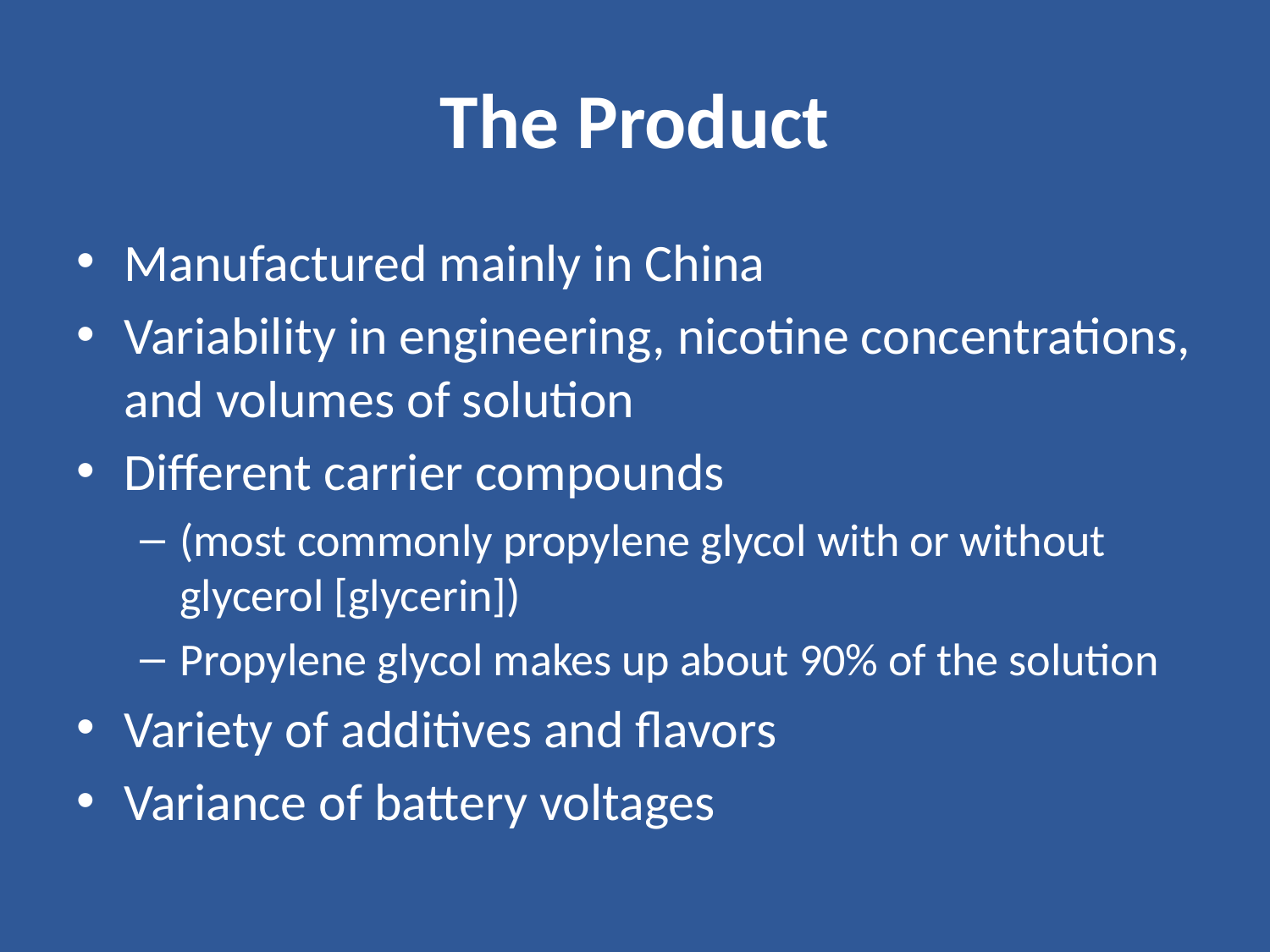

# The Product
Manufactured mainly in China
Variability in engineering, nicotine concentrations, and volumes of solution
Different carrier compounds
(most commonly propylene glycol with or without glycerol [glycerin])
Propylene glycol makes up about 90% of the solution
Variety of additives and flavors
Variance of battery voltages